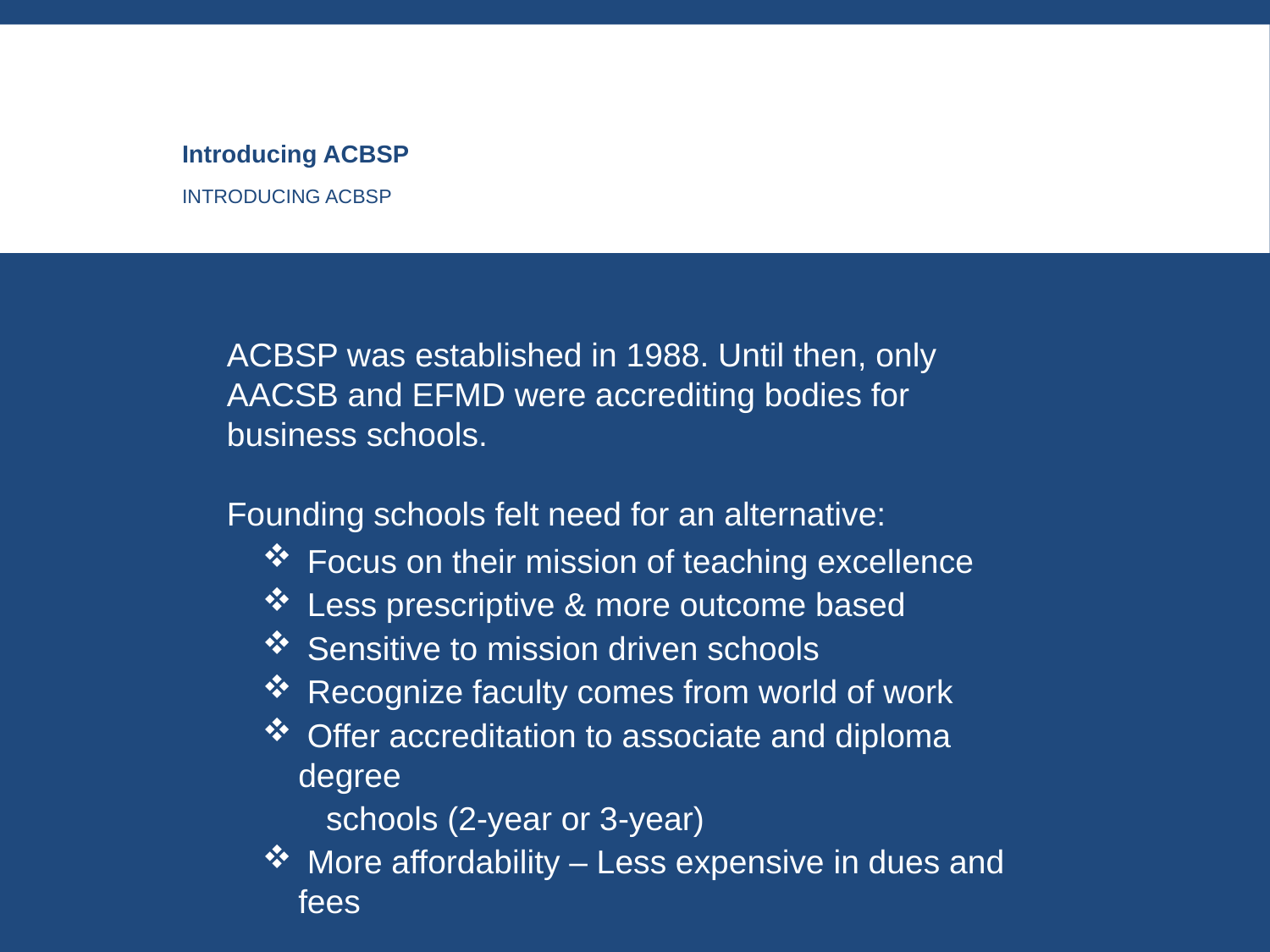

# Introducing acbsp Introducing ACBSP

ACBSP was established in 1988. Until then, only AACSB and EFMD were accrediting bodies for business schools.

Founding schools felt need for an alternative:
 Focus on their mission of teaching excellence
 Less prescriptive & more outcome based
 Sensitive to mission driven schools
 Recognize faculty comes from world of work
 Offer accreditation to associate and diploma degree
       schools (2-year or 3-year)
 More affordability – Less expensive in dues and fees